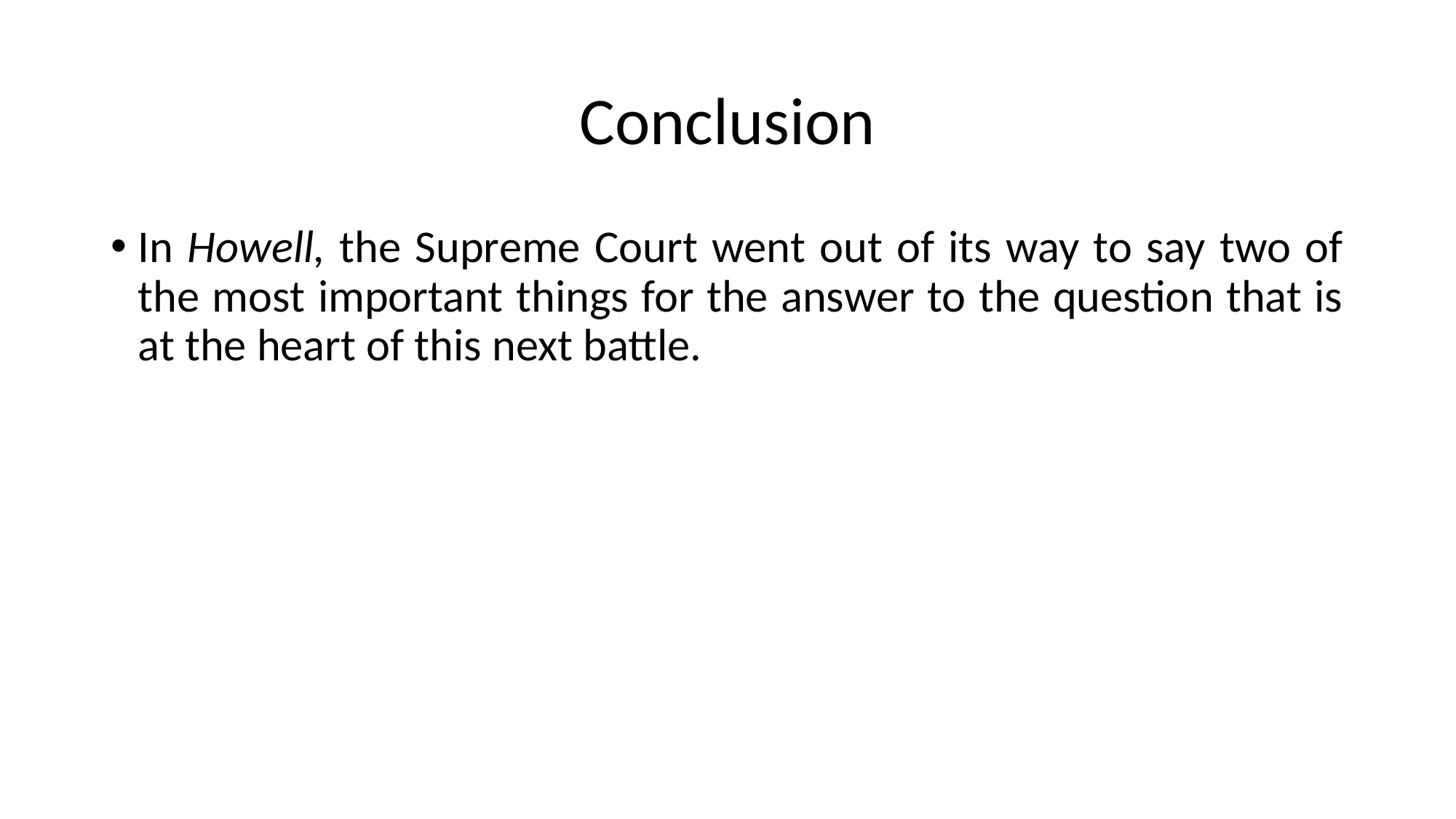

# Conclusion
In Howell, the Supreme Court went out of its way to say two of the most important things for the answer to the question that is at the heart of this next battle.